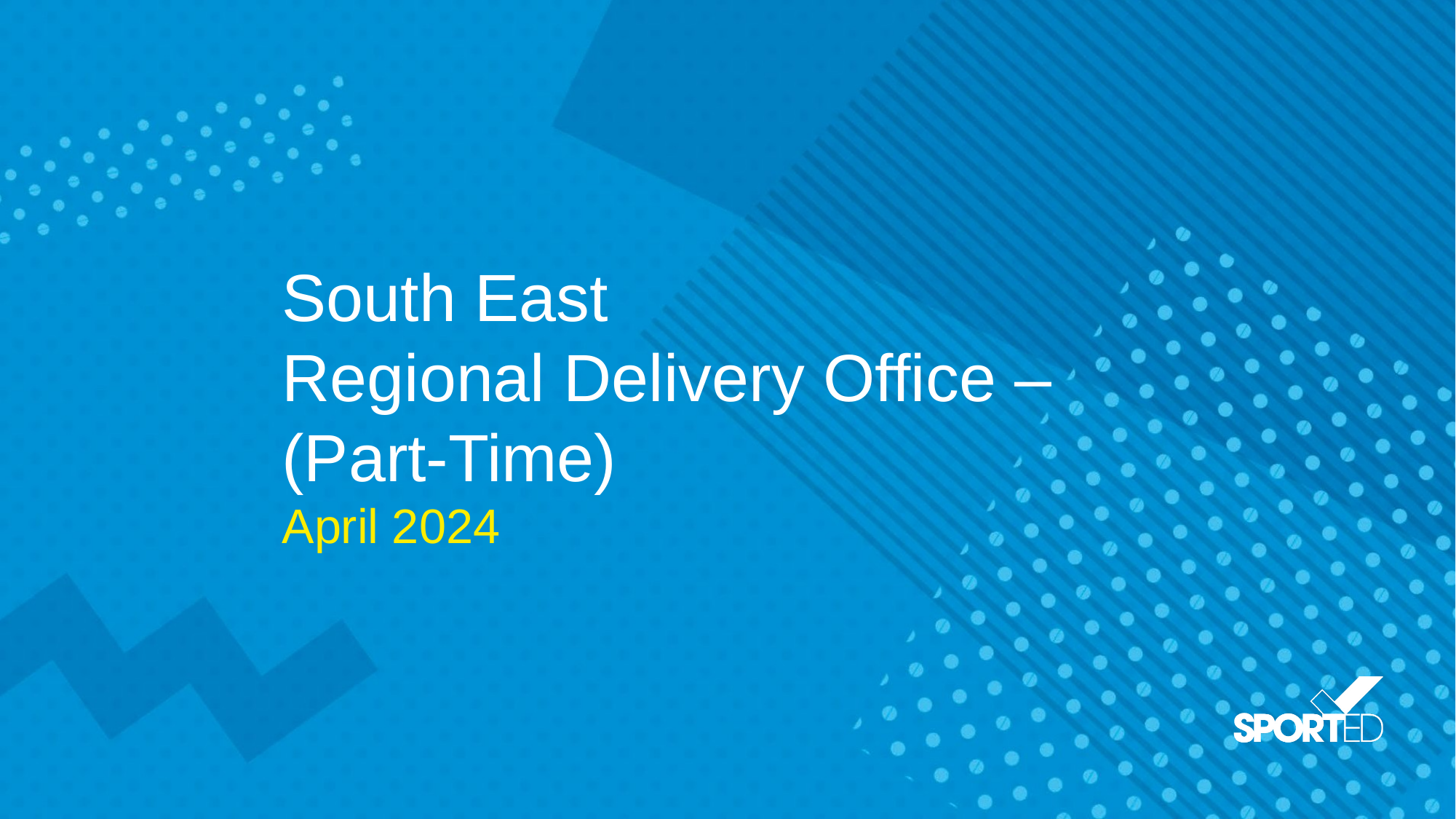

# South East Regional Delivery Office – (Part-Time) April 2024